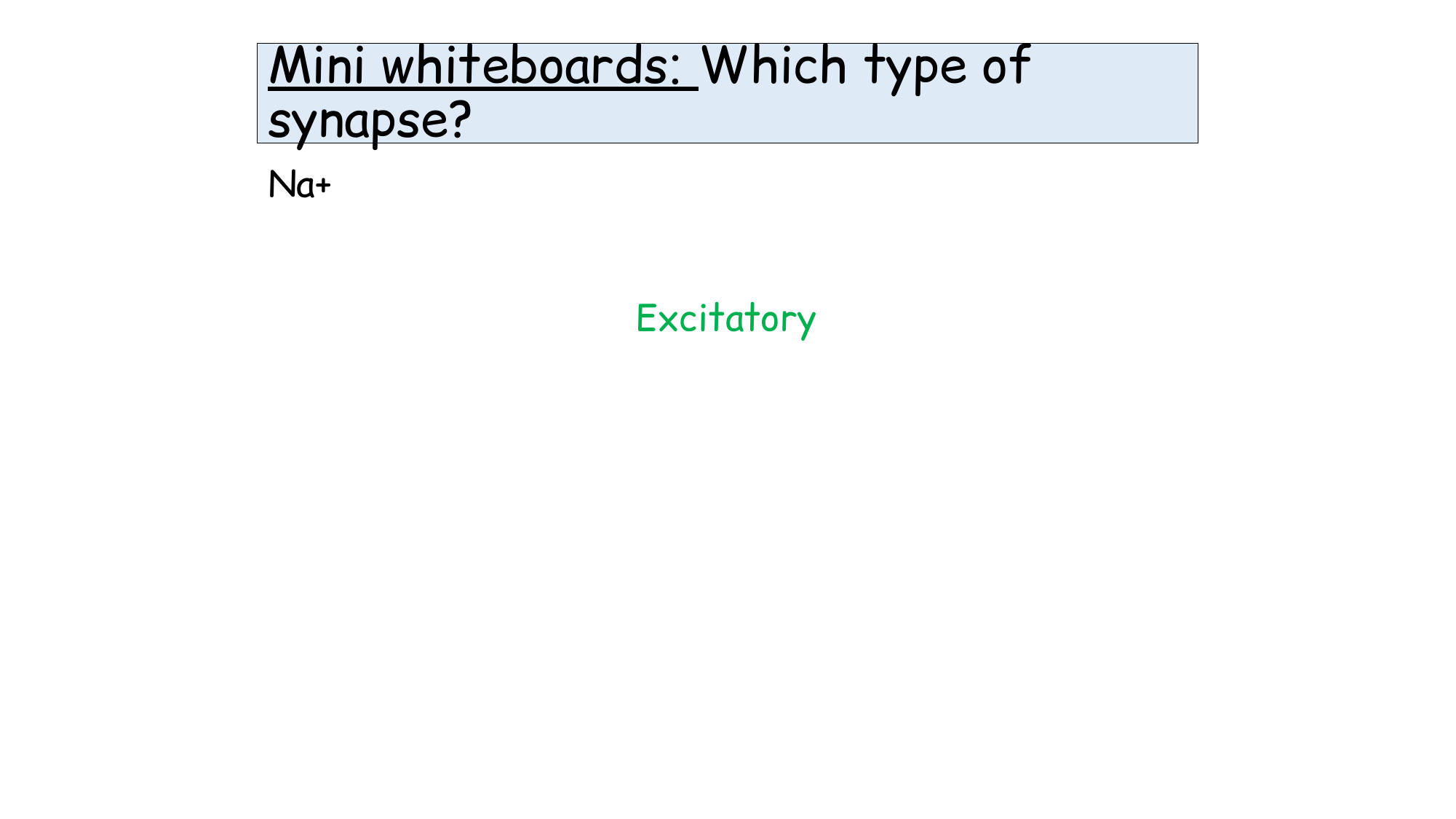

# Mini whiteboards: Which type of synapse?
Na+
Excitatory